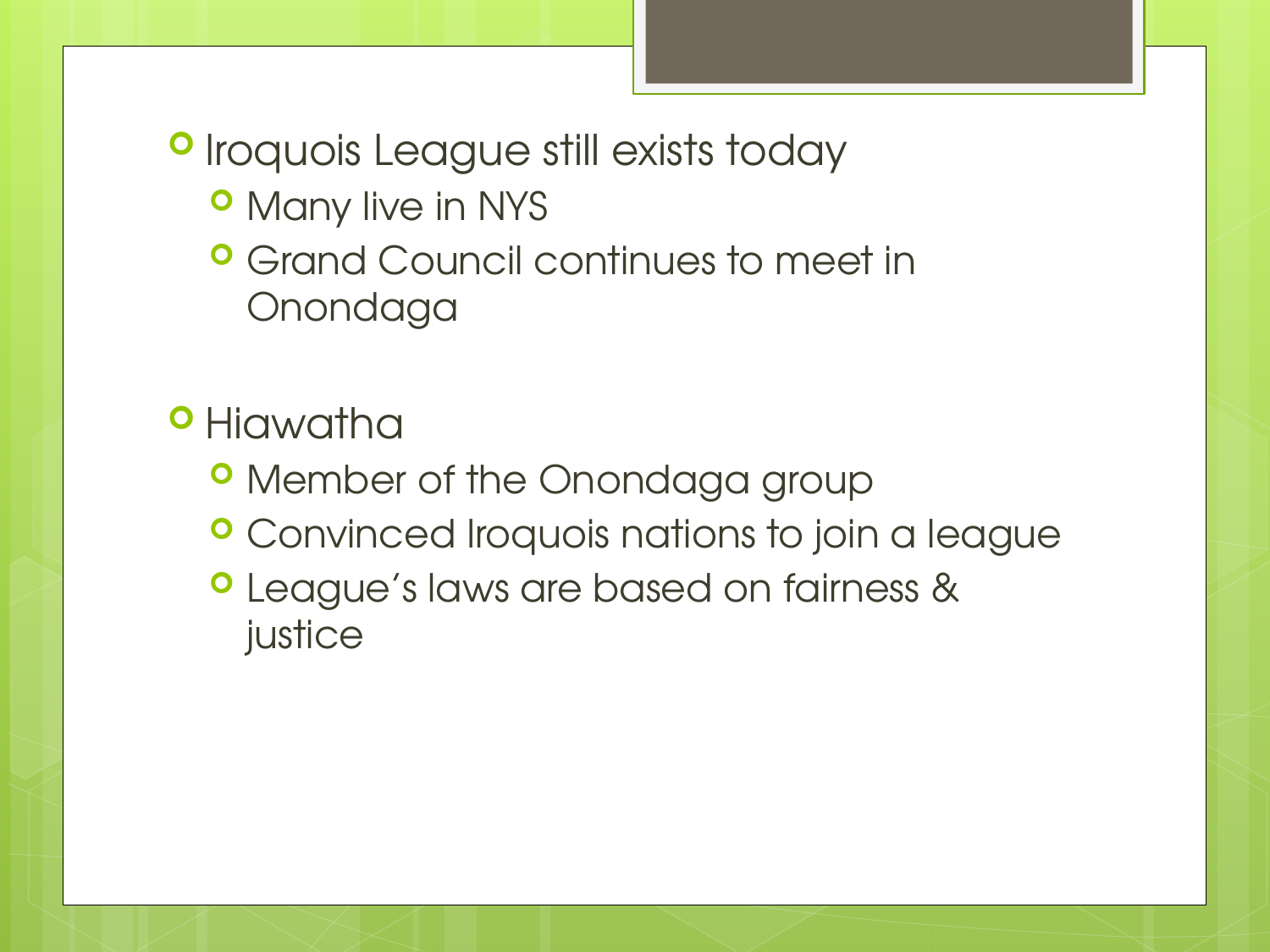

Iroquois League still exists today
Many live in NYS
Grand Council continues to meet in Onondaga

Hiawatha
Member of the Onondaga group
Convinced Iroquois nations to join a league
League’s laws are based on fairness & justice